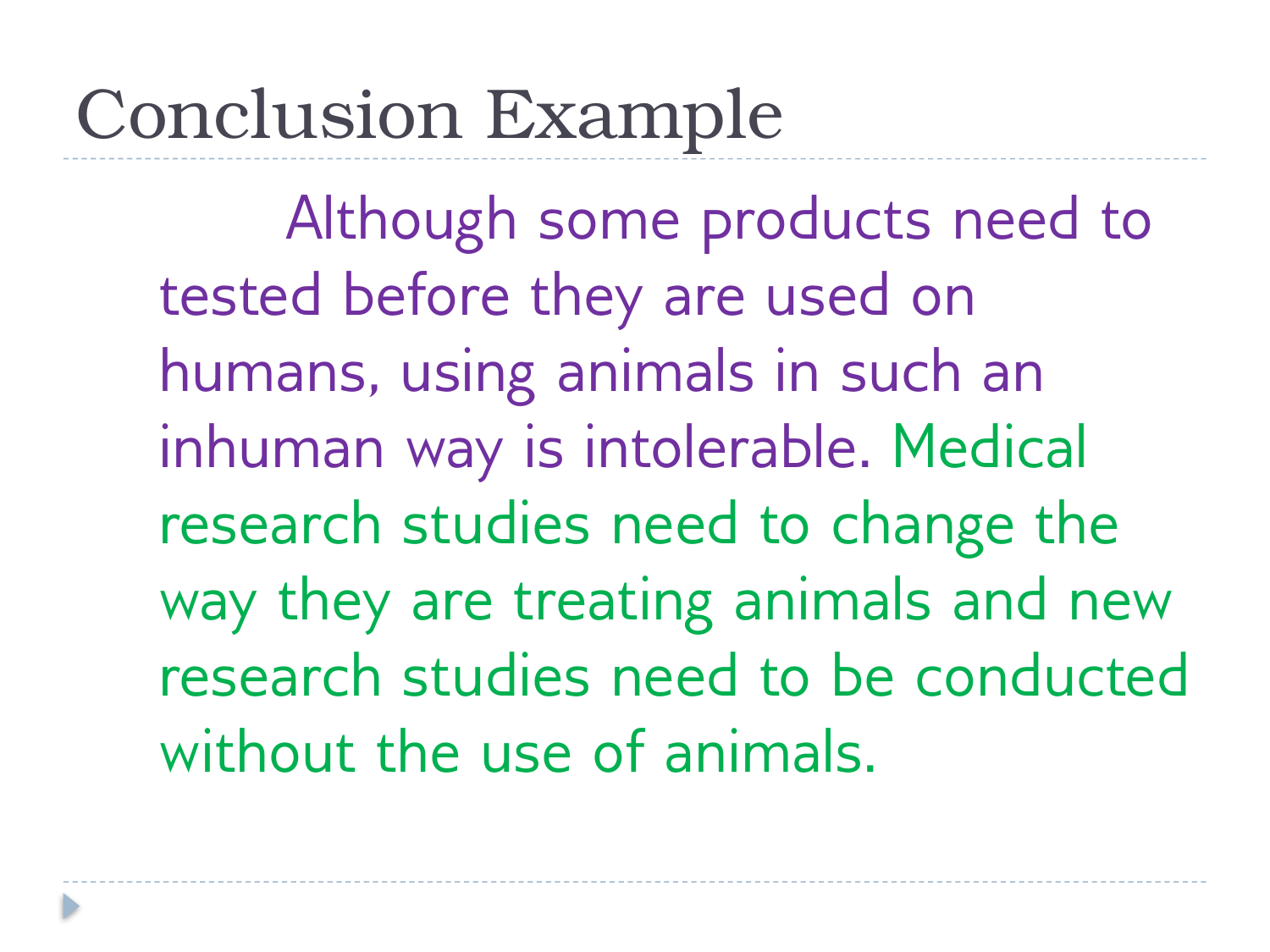

# Conclusion Example
	Although some products need to tested before they are used on humans, using animals in such an inhuman way is intolerable. Medical research studies need to change the way they are treating animals and new research studies need to be conducted without the use of animals.